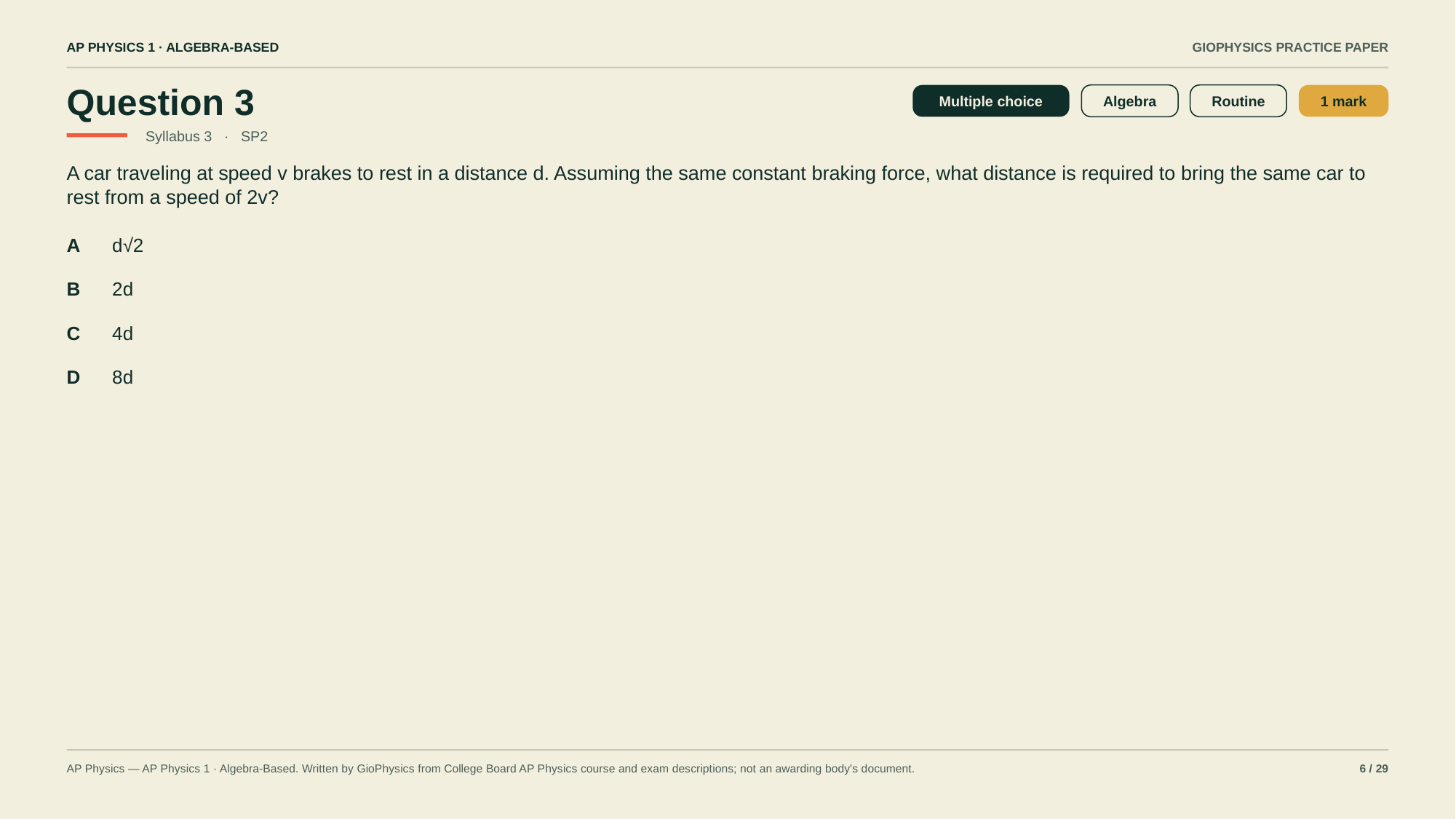

AP PHYSICS 1 · ALGEBRA-BASED
GIOPHYSICS PRACTICE PAPER

Question 3

Multiple choice

Algebra

Routine

1 mark
Syllabus 3   ·   SP2

A car traveling at speed v brakes to rest in a distance d. Assuming the same constant braking force, what distance is required to bring the same car to rest from a speed of 2v?
A
d√2
B
2d
C
4d
D
8d

AP Physics — AP Physics 1 · Algebra-Based. Written by GioPhysics from College Board AP Physics course and exam descriptions; not an awarding body's document.
6 / 29